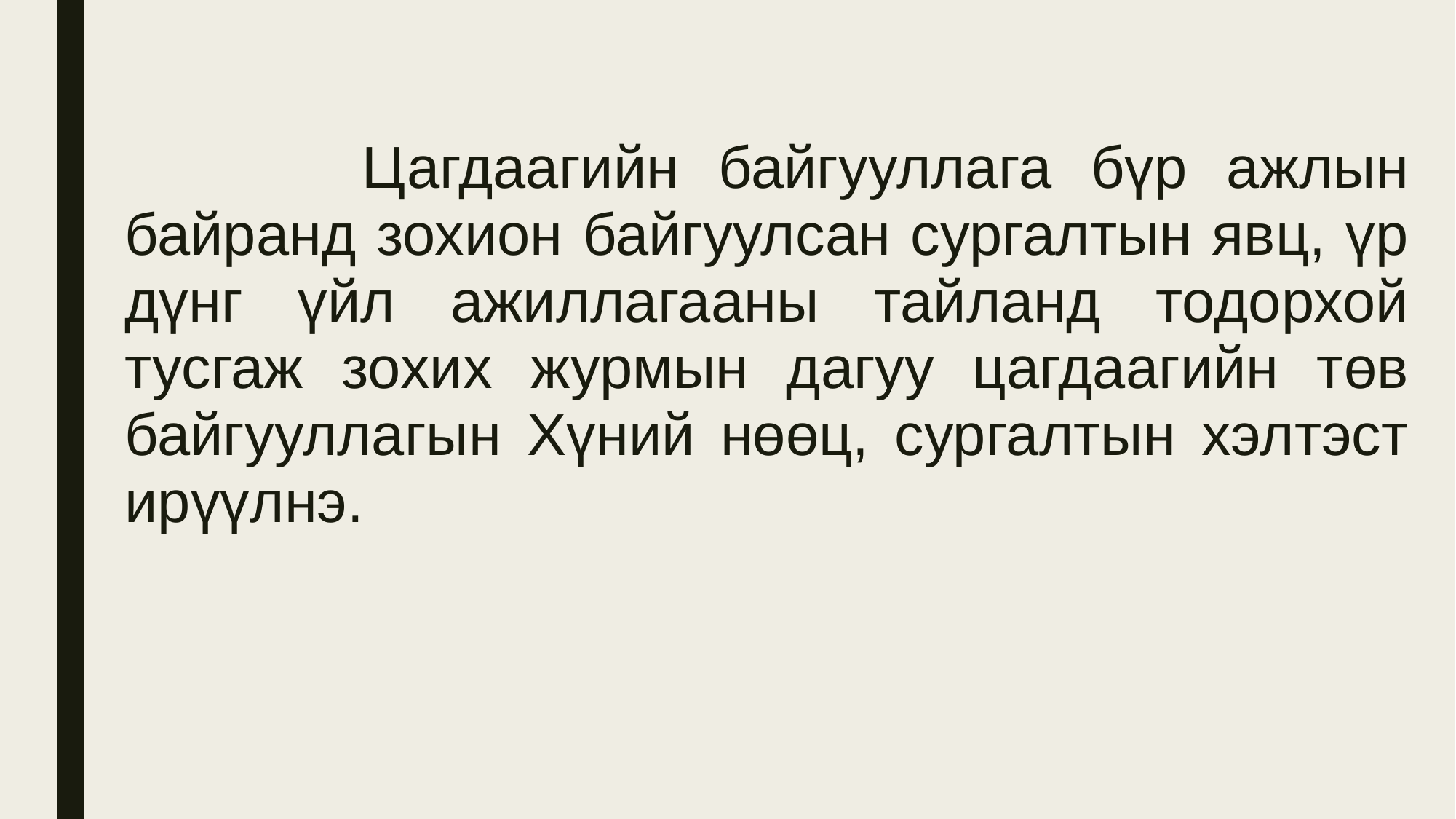

Цагдаагийн байгууллага бүр ажлын байранд зохион байгуулсан сургалтын явц, үр дүнг үйл ажиллагааны тайланд тодорхой тусгаж зохих журмын дагуу цагдаагийн төв байгууллагын Хүний нөөц, сургалтын хэлтэст ирүүлнэ.